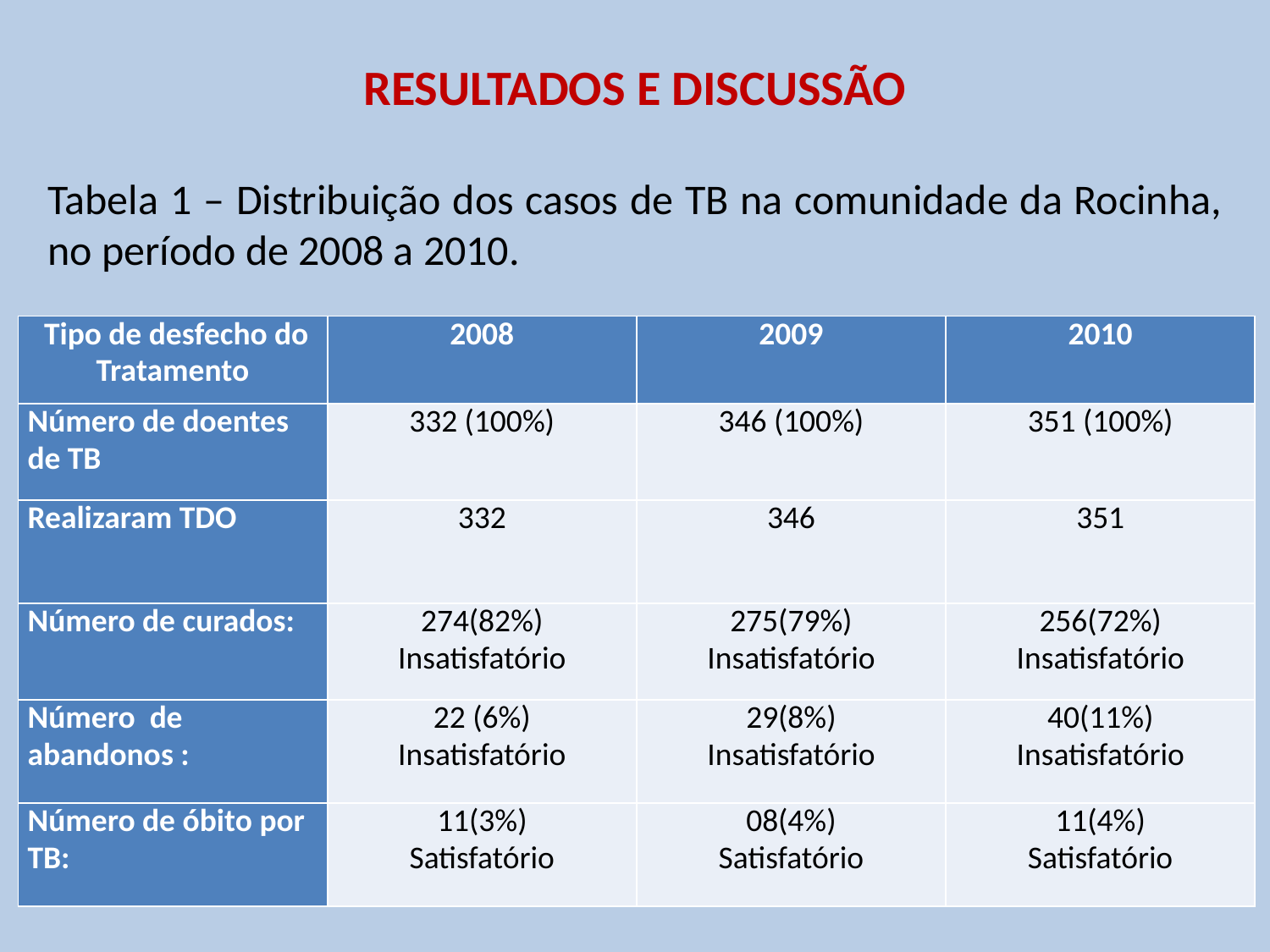

# RESULTADOS E DISCUSSÃO
Tabela 1 – Distribuição dos casos de TB na comunidade da Rocinha, no período de 2008 a 2010.
| Tipo de desfecho do Tratamento | 2008 | 2009 | 2010 |
| --- | --- | --- | --- |
| Número de doentes de TB | 332 (100%) | 346 (100%) | 351 (100%) |
| Realizaram TDO | 332 | 346 | 351 |
| Número de curados: | 274(82%) Insatisfatório | 275(79%) Insatisfatório | 256(72%) Insatisfatório |
| Número de abandonos : | 22 (6%) Insatisfatório | 29(8%) Insatisfatório | 40(11%) Insatisfatório |
| Número de óbito por TB: | 11(3%) Satisfatório | 08(4%) Satisfatório | 11(4%) Satisfatório |